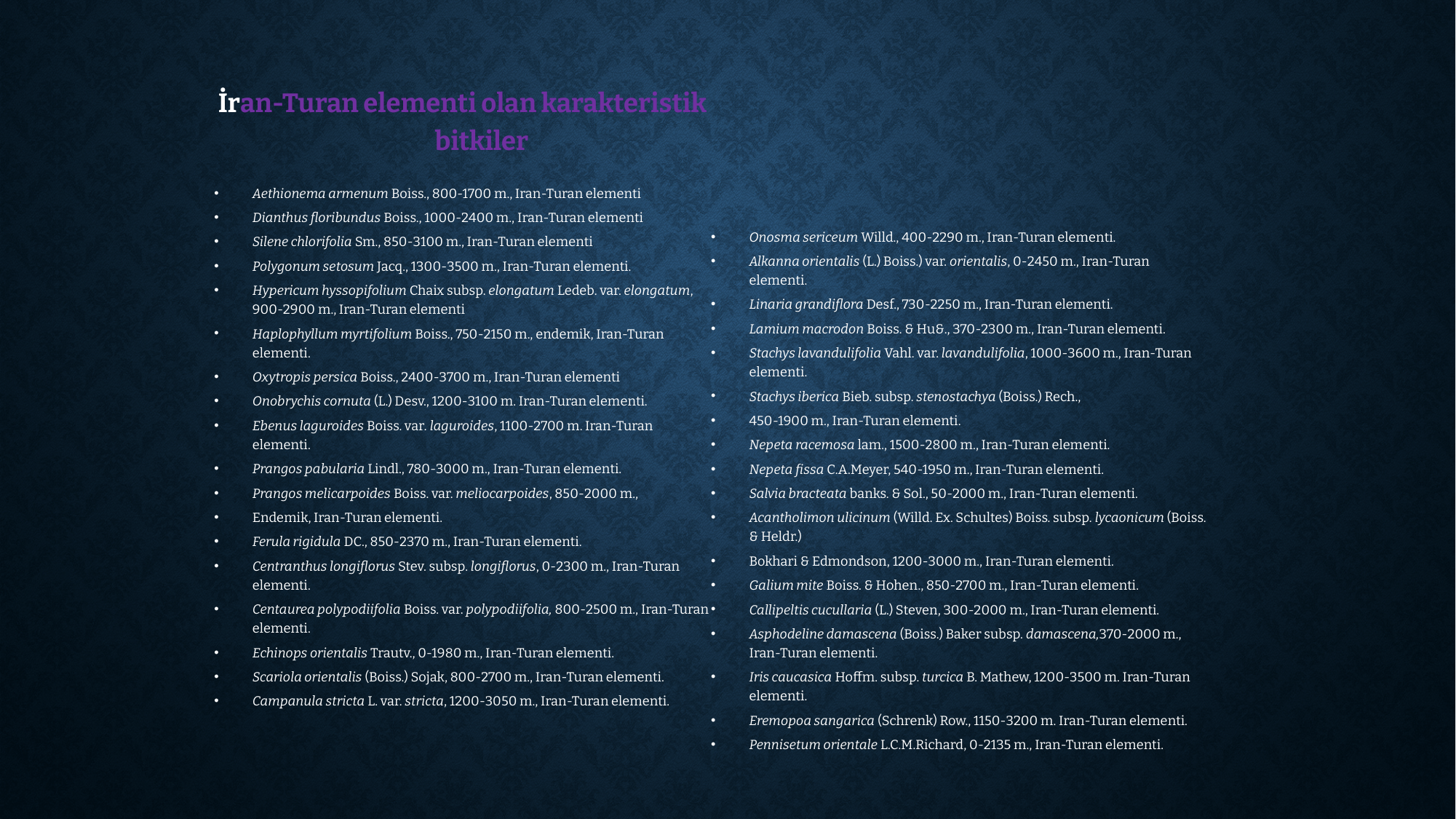

İran-Turan elementi olan karakteristik bitkiler

Aethionema armenum Boiss., 800-1700 m., Iran-Turan elementi
Dianthus floribundus Boiss., 1000-2400 m., Iran-Turan elementi
Silene chlorifolia Sm., 850-3100 m., Iran-Turan elementi
Polygonum setosum Jacq., 1300-3500 m., Iran-Turan elementi.
Hypericum hyssopifolium Chaix subsp. elongatum Ledeb. var. elongatum, 900-2900 m., Iran-Turan elementi
Haplophyllum myrtifolium Boiss., 750-2150 m., endemik, Iran-Turan elementi.
Oxytropis persica Boiss., 2400-3700 m., Iran-Turan elementi
Onobrychis cornuta (L.) Desv., 1200-3100 m. Iran-Turan elementi.
Ebenus laguroides Boiss. var. laguroides, 1100-2700 m. Iran-Turan elementi.
Prangos pabularia Lindl., 780-3000 m., Iran-Turan elementi.
Prangos melicarpoides Boiss. var. meliocarpoides, 850-2000 m.,
Endemik, Iran-Turan elementi.
Ferula rigidula DC., 850-2370 m., Iran-Turan elementi.
Centranthus longiflorus Stev. subsp. longiflorus, 0-2300 m., Iran-Turan elementi.
Centaurea polypodiifolia Boiss. var. polypodiifolia, 800-2500 m., Iran-Turan elementi.
Echinops orientalis Trautv., 0-1980 m., Iran-Turan elementi.
Scariola orientalis (Boiss.) Sojak, 800-2700 m., Iran-Turan elementi.
Campanula stricta L. var. stricta, 1200-3050 m., Iran-Turan elementi.

Onosma sericeum Willd., 400-2290 m., Iran-Turan elementi.
Alkanna orientalis (L.) Boiss.) var. orientalis, 0-2450 m., Iran-Turan elementi.
Linaria grandiflora Desf., 730-2250 m., Iran-Turan elementi.
Lamium macrodon Boiss. & Hu&., 370-2300 m., Iran-Turan elementi.
Stachys lavandulifolia Vahl. var. lavandulifolia, 1000-3600 m., Iran-Turan elementi.
Stachys iberica Bieb. subsp. stenostachya (Boiss.) Rech.,
450-1900 m., Iran-Turan elementi.
Nepeta racemosa lam., 1500-2800 m., Iran-Turan elementi.
Nepeta fissa C.A.Meyer, 540-1950 m., Iran-Turan elementi.
Salvia bracteata banks. & Sol., 50-2000 m., Iran-Turan elementi.
Acantholimon ulicinum (Willd. Ex. Schultes) Boiss. subsp. lycaonicum (Boiss. & Heldr.)
Bokhari & Edmondson, 1200-3000 m., Iran-Turan elementi.
Galium mite Boiss. & Hohen., 850-2700 m., Iran-Turan elementi.
Callipeltis cucullaria (L.) Steven, 300-2000 m., Iran-Turan elementi.
Asphodeline damascena (Boiss.) Baker subsp. damascena,370-2000 m., Iran-Turan elementi.
Iris caucasica Hoffm. subsp. turcica B. Mathew, 1200-3500 m. Iran-Turan elementi.
Eremopoa sangarica (Schrenk) Row., 1150-3200 m. Iran-Turan elementi.
Pennisetum orientale L.C.M.Richard, 0-2135 m., Iran-Turan elementi.